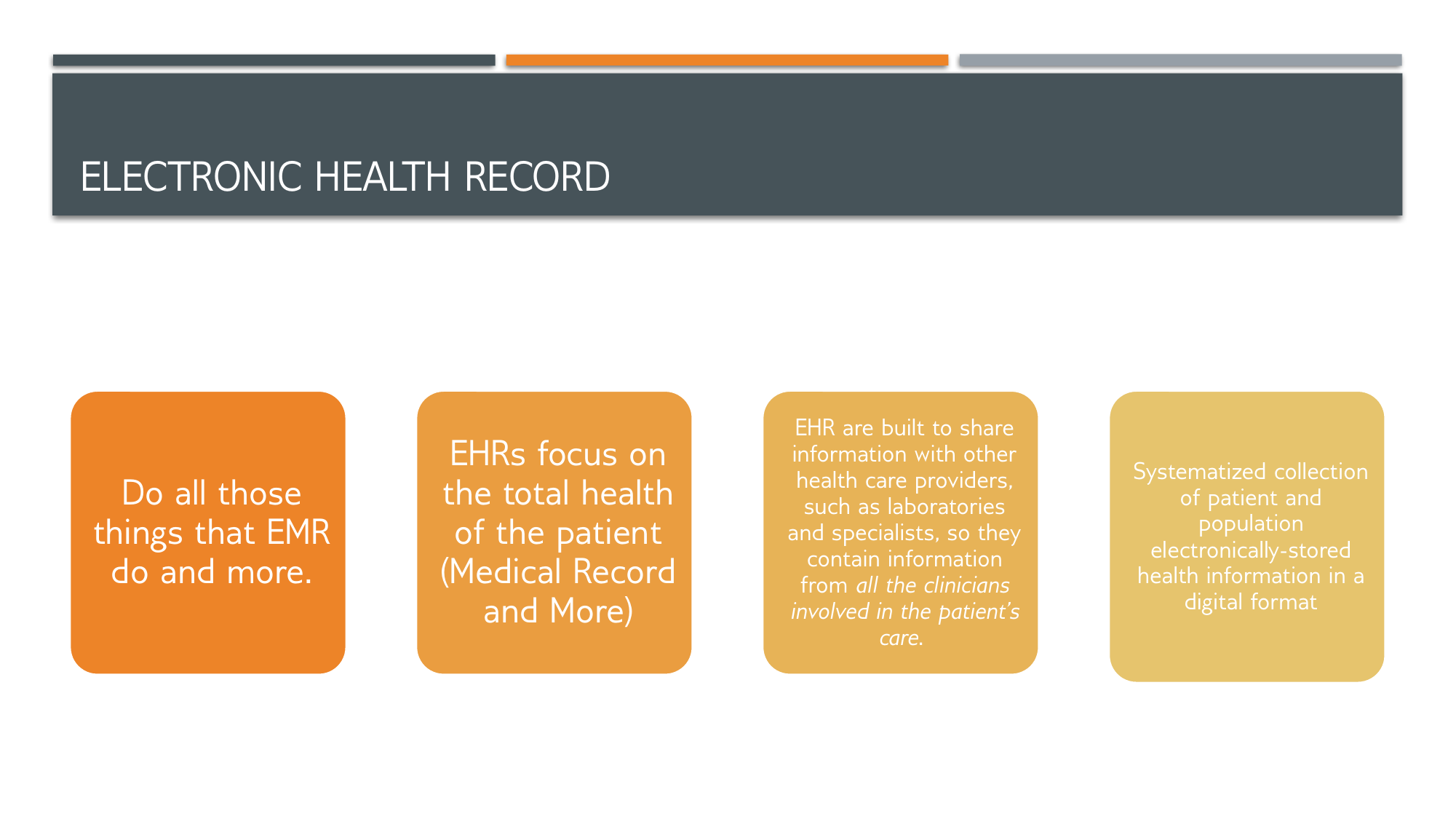

# electronic health record
Do all those things that EMR do and more.
EHRs focus on the total health of the patient (Medical Record and More)
EHR are built to share information with other health care providers, such as laboratories and specialists, so they contain information from all the clinicians involved in the patient’s care.
Systematized collection of patient and population electronically-stored health information in a digital format